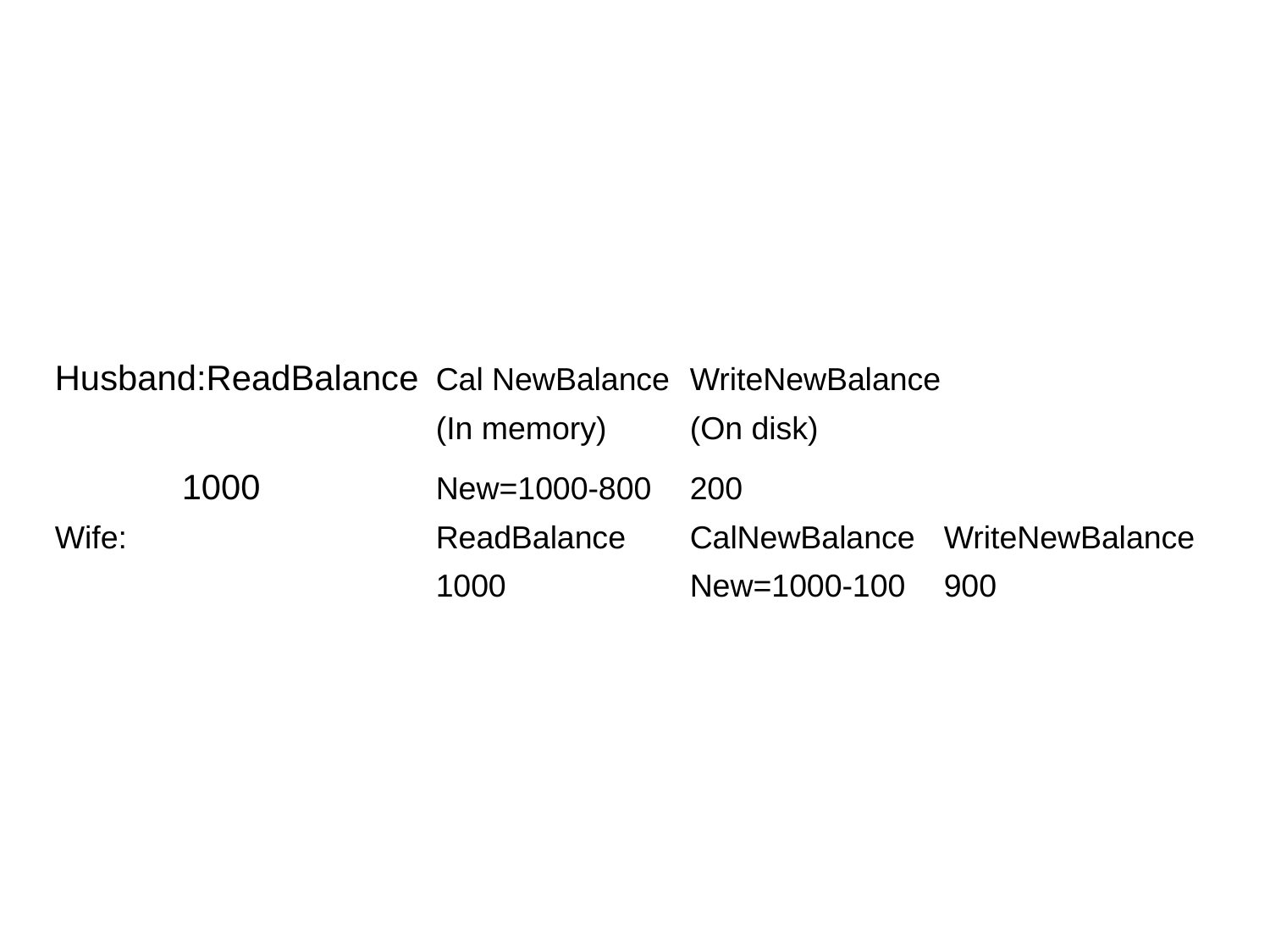

#
Husband:ReadBalance	Cal NewBalance	WriteNewBalance
			(In memory)	(On disk)
	1000		New=1000-800	200
Wife:			ReadBalance	CalNewBalance 	WriteNewBalance
			1000		New=1000-100	900